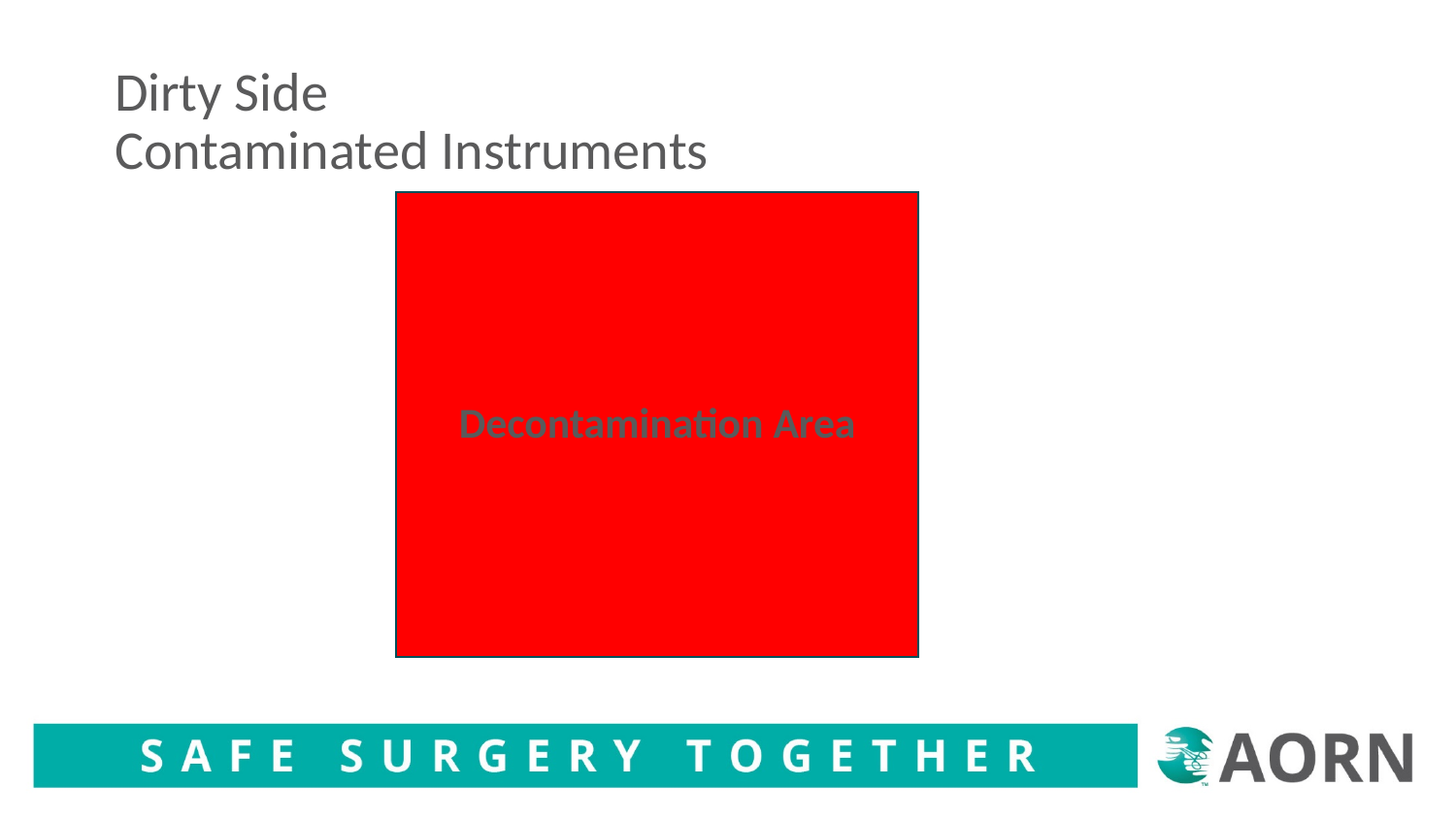

# Dirty Side Contaminated Instruments
Decontamination Area